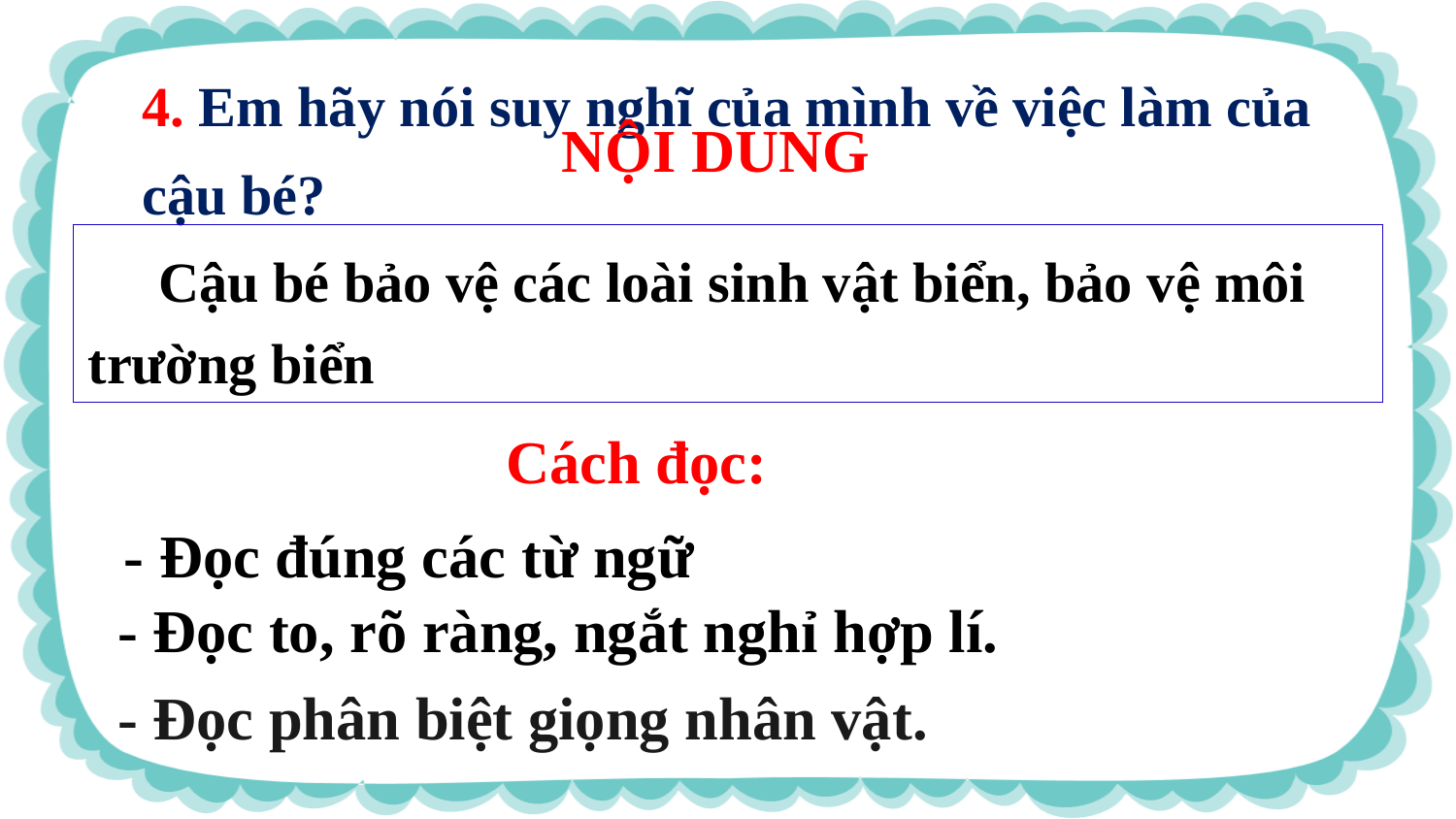

4. Em hãy nói suy nghĩ của mình về việc làm của cậu bé?
    NỘI DUNG
     Cậu bé bảo vệ các loài sinh vật biển, bảo vệ môi trường biển
Cách đọc:
 - Đọc đúng các từ ngữ
- Đọc to, rõ ràng, ngắt nghỉ hợp lí.
- Đọc phân biệt giọng nhân vật.